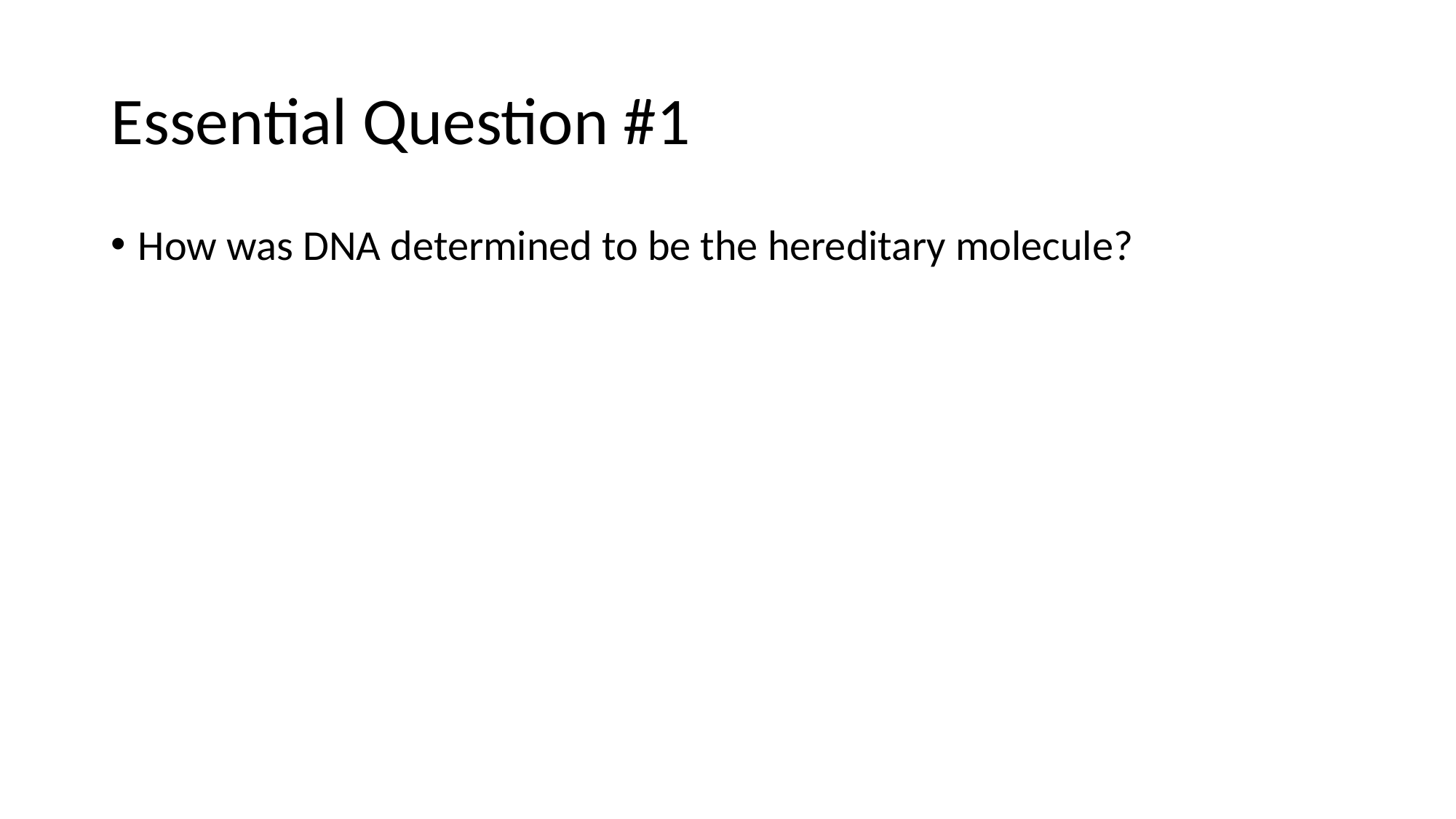

# Essential Question #1
How was DNA determined to be the hereditary molecule?